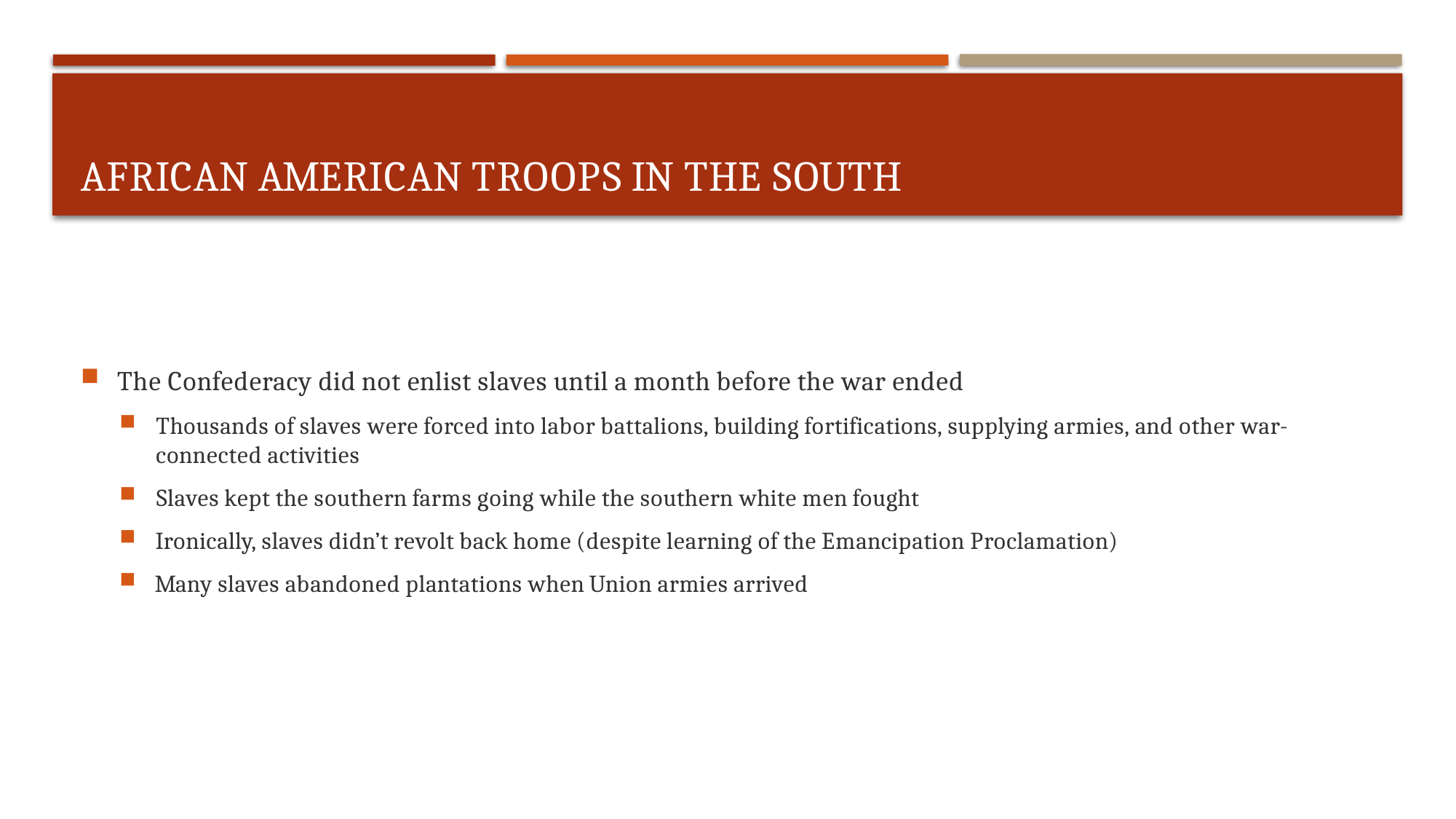

# African American troops in the South
The Confederacy did not enlist slaves until a month before the war ended
Thousands of slaves were forced into labor battalions, building fortifications, supplying armies, and other war-connected activities
Slaves kept the southern farms going while the southern white men fought
Ironically, slaves didn’t revolt back home (despite learning of the Emancipation Proclamation)
Many slaves abandoned plantations when Union armies arrived